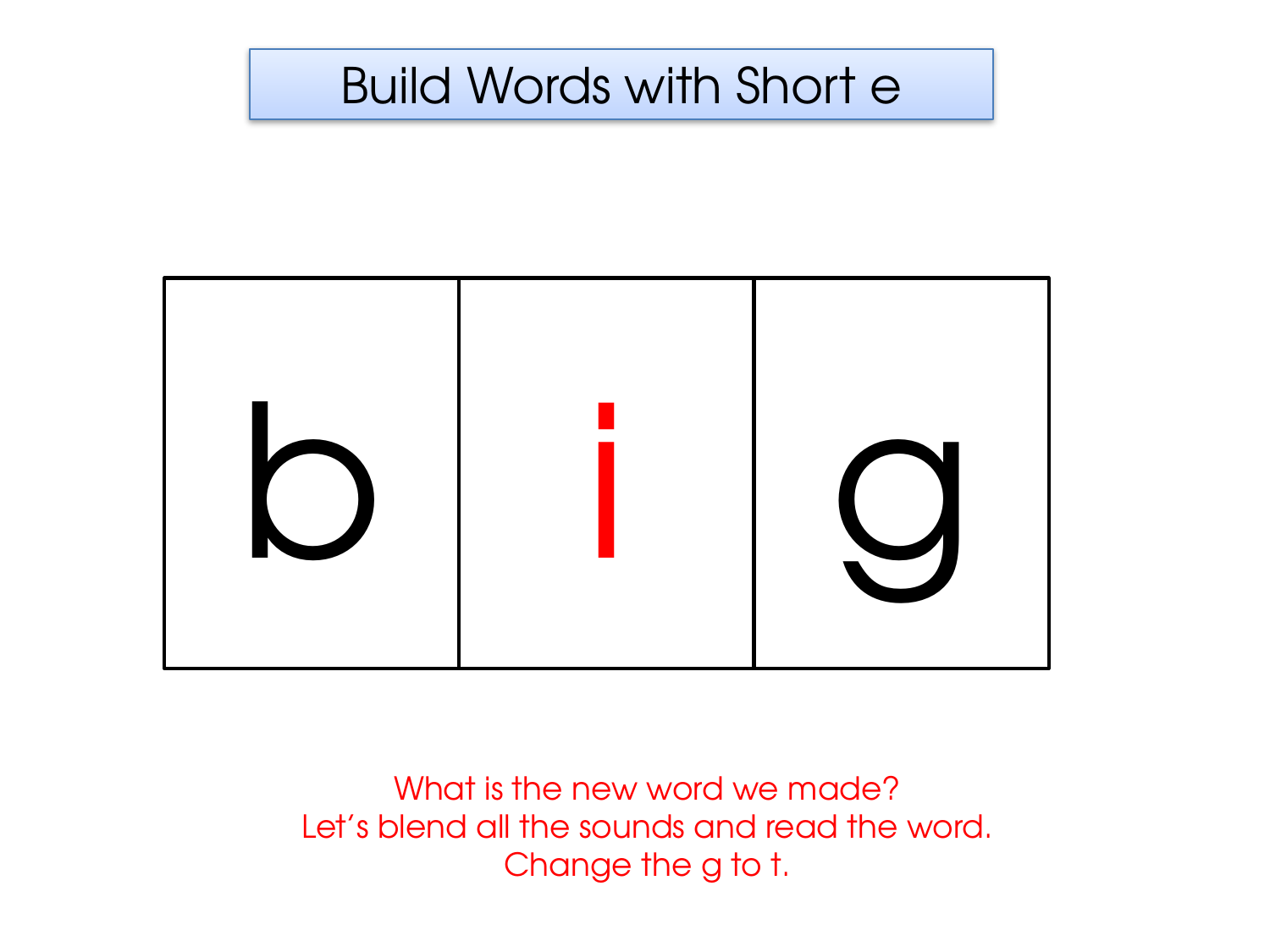

Build Words with Short e
b
i
g
What is the new word we made?
Let’s blend all the sounds and read the word.
Change the g to t.